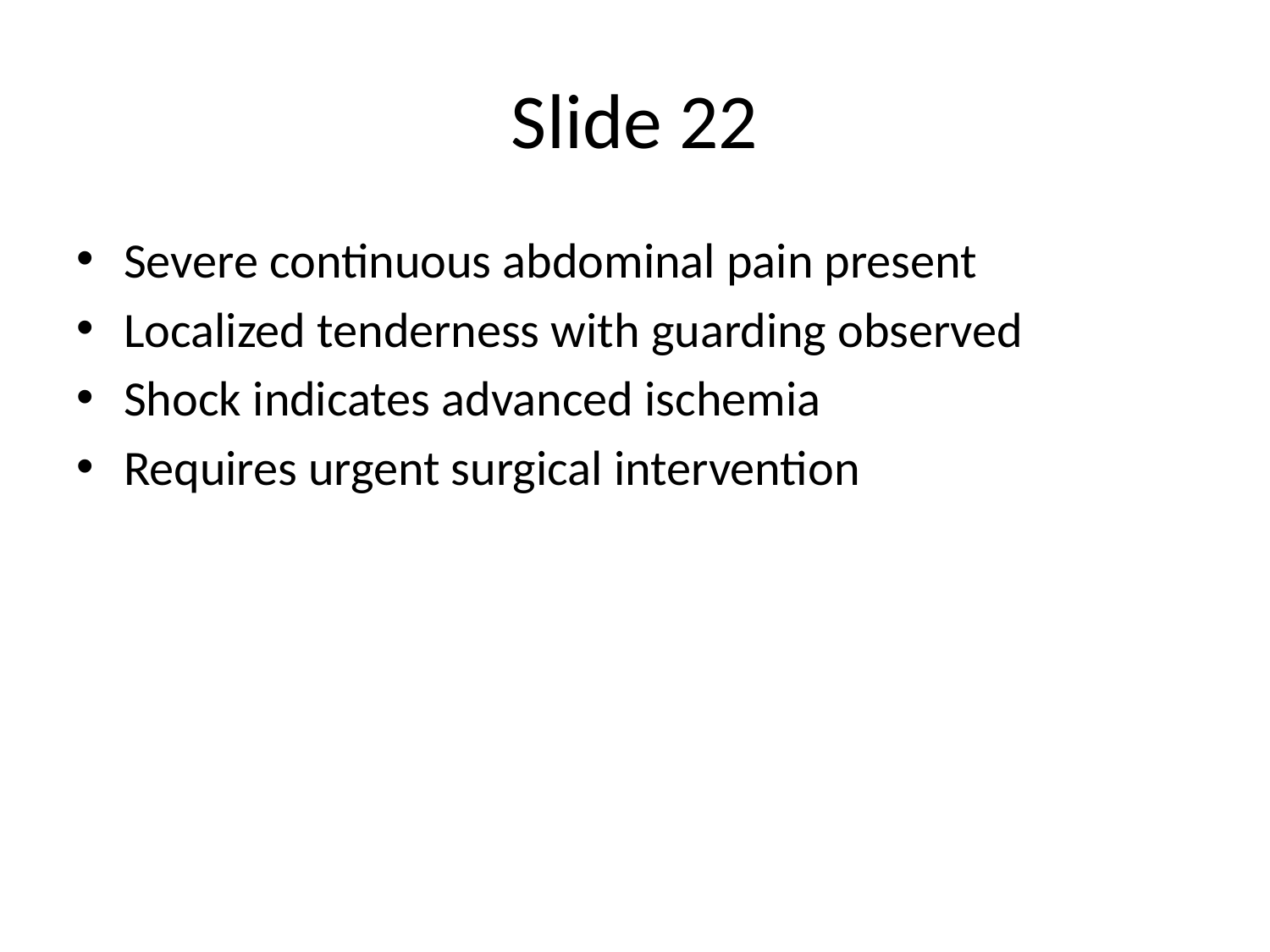

# Slide 22
Severe continuous abdominal pain present
Localized tenderness with guarding observed
Shock indicates advanced ischemia
Requires urgent surgical intervention